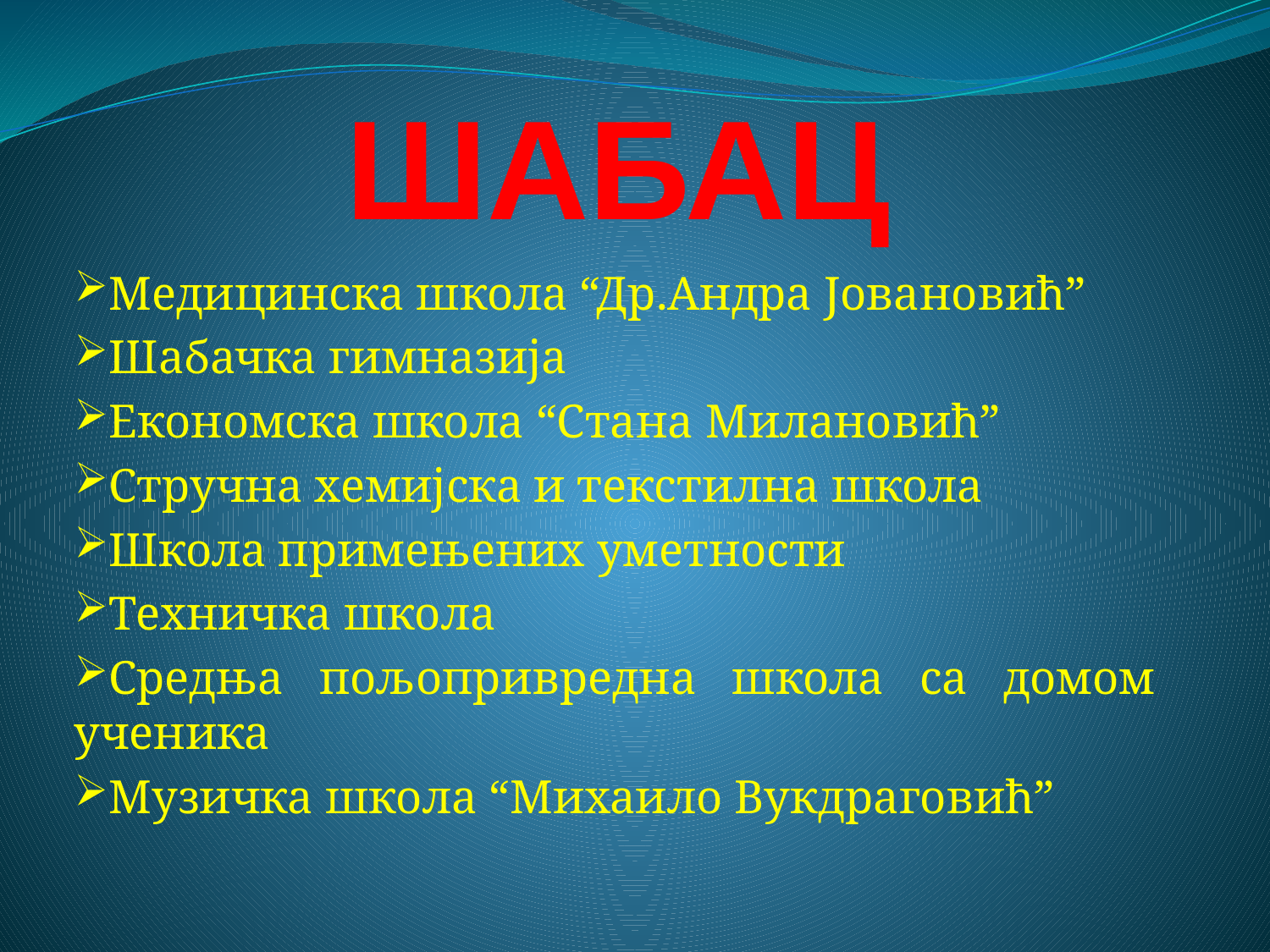

# ШАБАЦ
Медицинска школа “Др.Андра Јовановић”
Шабачка гимназија
Економска школа “Стана Милановић”
Стручна хемијска и текстилна школа
Школа примењених уметности
Техничка школа
Средња пољопривредна школа са домом ученика
Музичка школа “Михаило Вукдраговић”